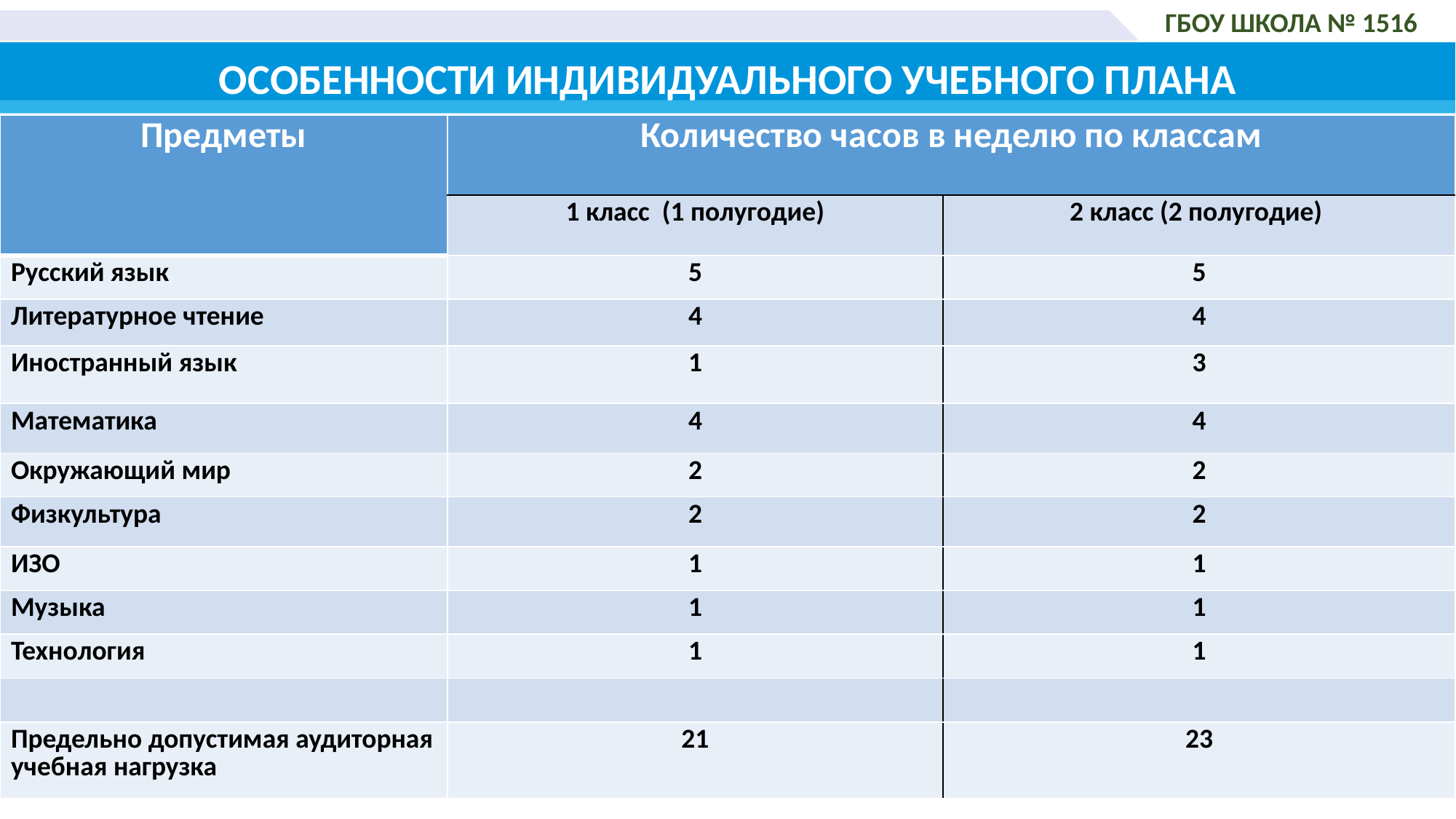

ГБОУ ШКОЛА № 1516
ОСОБЕННОСТИ ИНДИВИДУАЛЬНОГО УЧЕБНОГО ПЛАНА
| Предметы | Количество часов в неделю по классам |  |
| --- | --- | --- |
|  | 1 класс (1 полугодие) | 2 класс (2 полугодие) |
| Русский язык | 5 | 5 |
| Литературное чтение | 4 | 4 |
| Иностранный язык | 1 | 3 |
| Математика | 4 | 4 |
| Окружающий мир | 2 | 2 |
| Физкультура | 2 | 2 |
| ИЗО | 1 | 1 |
| Музыка | 1 | 1 |
| Технология | 1 | 1 |
|  |  |  |
| Предельно допустимая аудиторная учебная нагрузка | 21 | 23 |